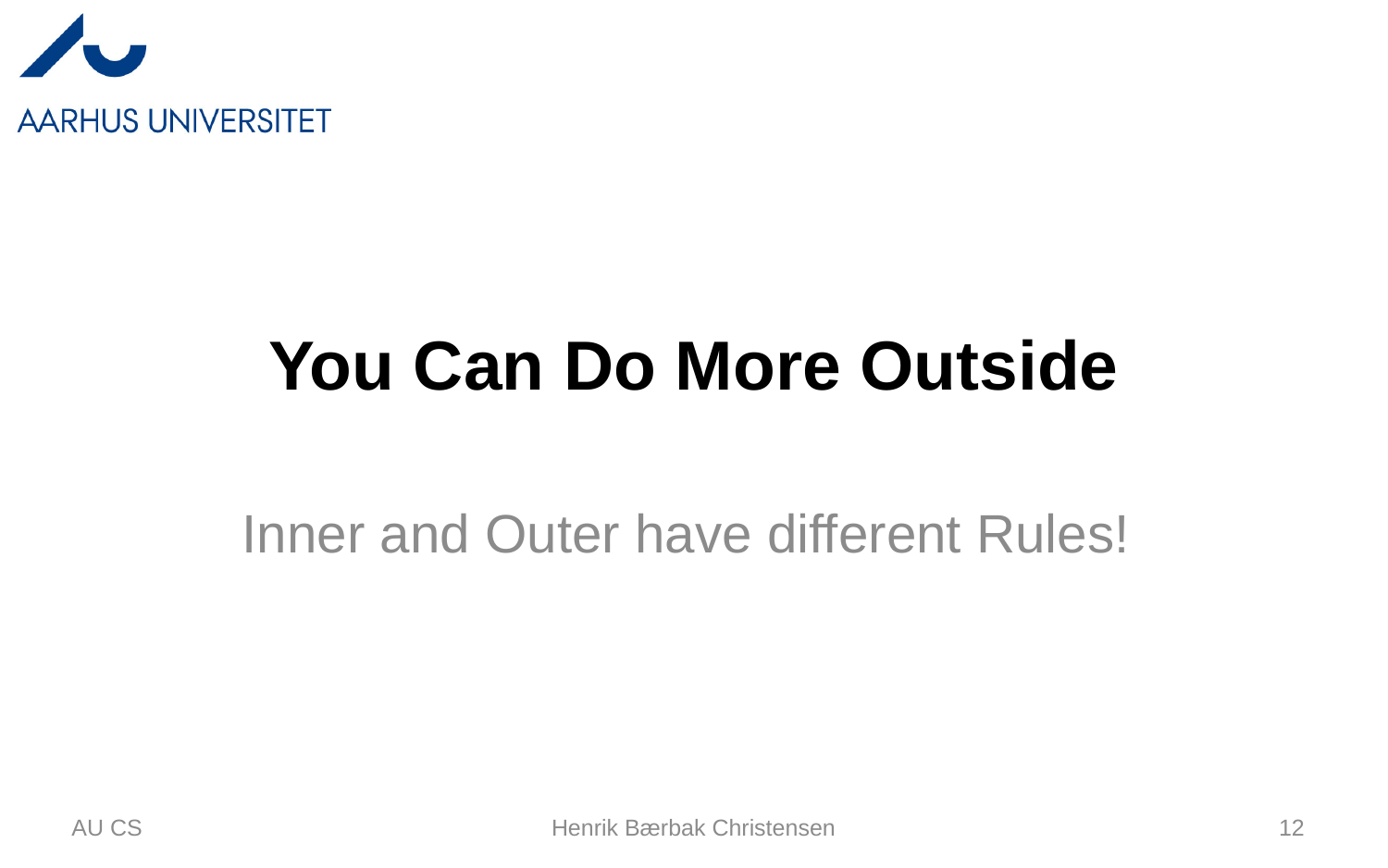

# You Can Do More Outside
Inner and Outer have different Rules!
AU CS
Henrik Bærbak Christensen
12